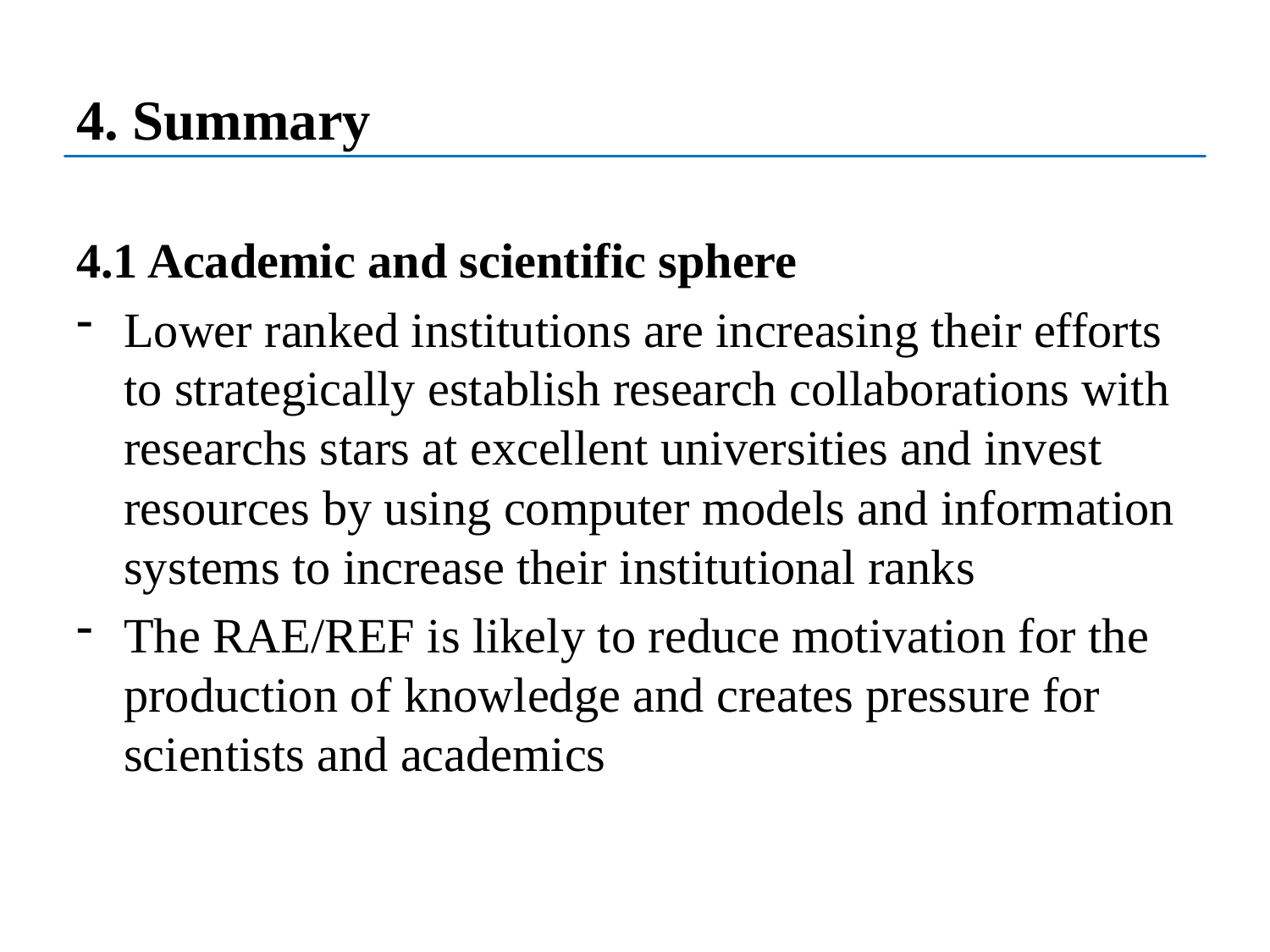

# 4. Summary
4.1 Academic and scientific sphere
Lower ranked institutions are increasing their efforts to strategically establish research collaborations with researchs stars at excellent universities and invest resources by using computer models and information systems to increase their institutional ranks
The RAE/REF is likely to reduce motivation for the production of knowledge and creates pressure for scientists and academics